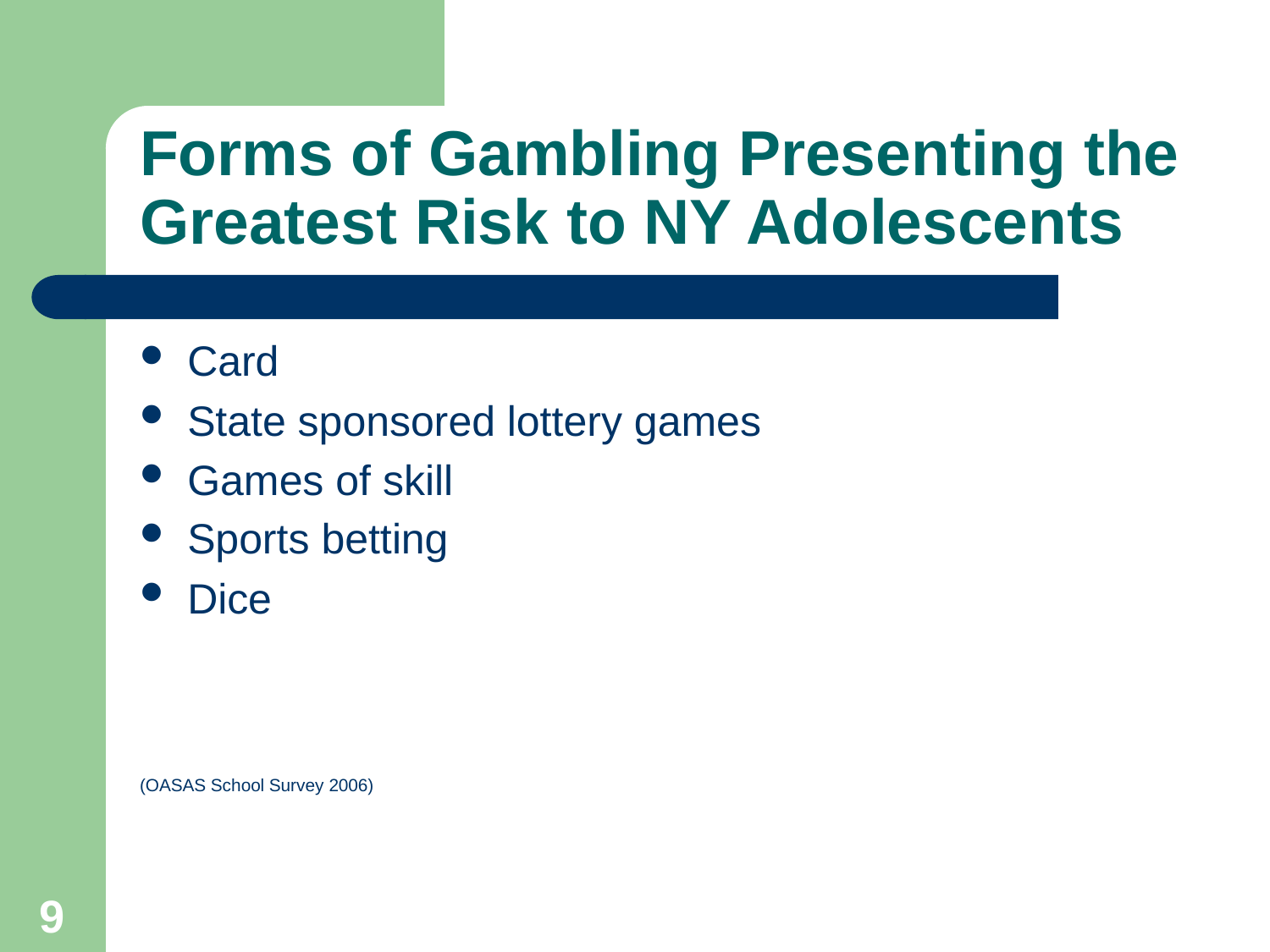

# Forms of Gambling Presenting the Greatest Risk to NY Adolescents
Card
State sponsored lottery games
Games of skill
Sports betting
Dice

(OASAS School Survey 2006)
9